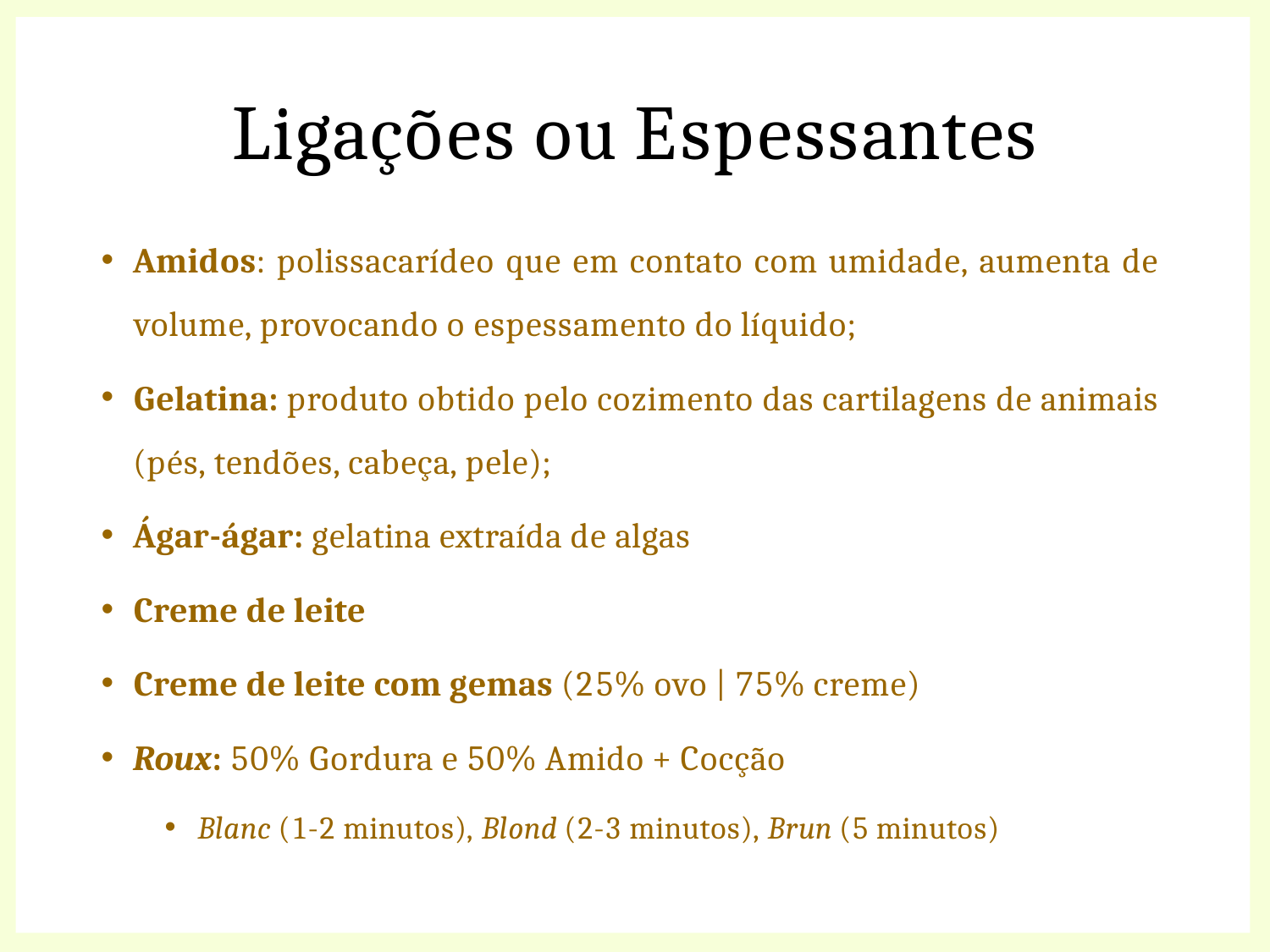

# Ligações ou Espessantes
Amidos: polissacarídeo que em contato com umidade, aumenta de volume, provocando o espessamento do líquido;
Gelatina: produto obtido pelo cozimento das cartilagens de animais (pés, tendões, cabeça, pele);
Ágar-ágar: gelatina extraída de algas
Creme de leite
Creme de leite com gemas (25% ovo | 75% creme)
Roux: 50% Gordura e 50% Amido + Cocção
Blanc (1-2 minutos), Blond (2-3 minutos), Brun (5 minutos)